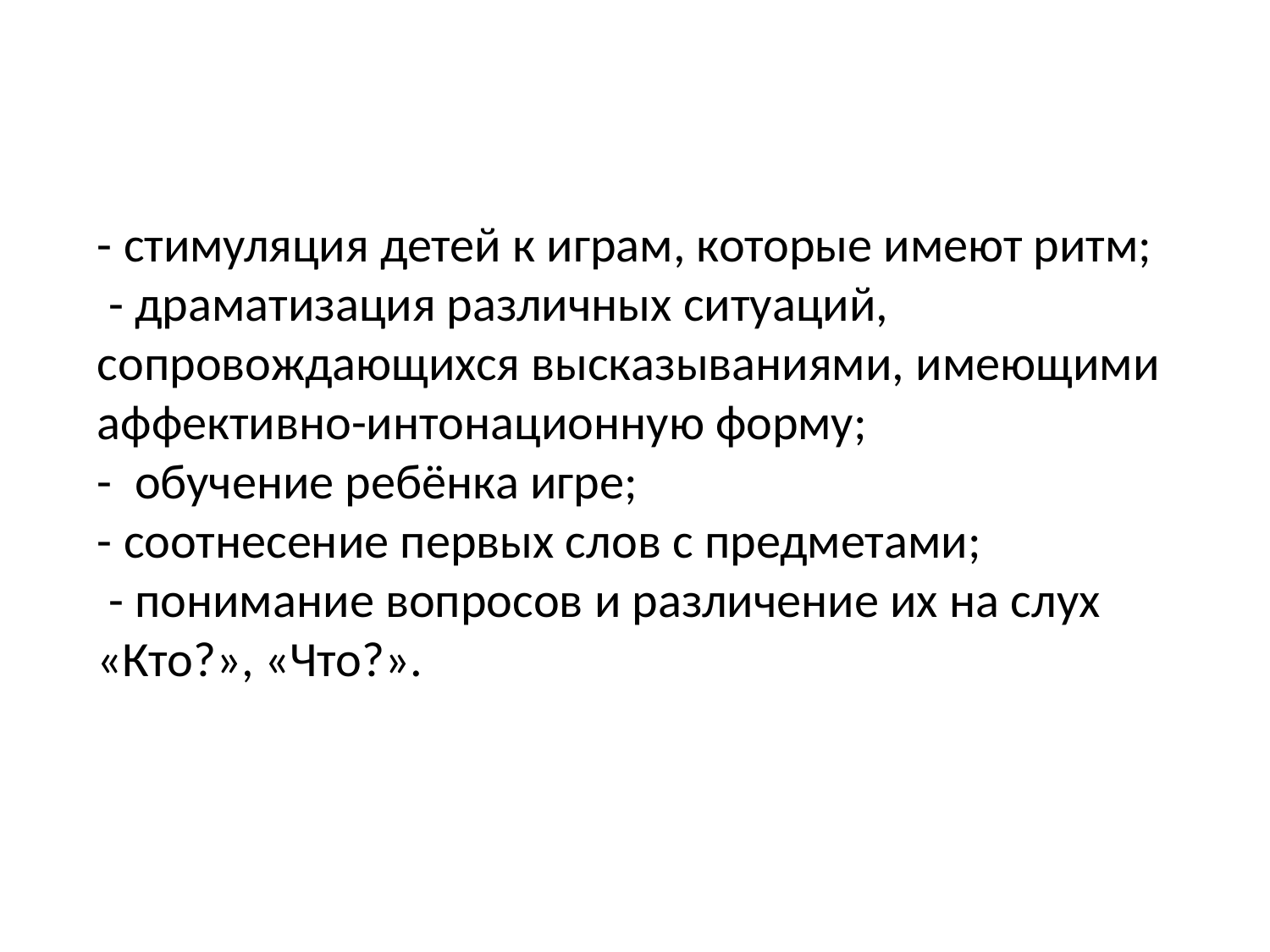

#
- стимуляция детей к играм, которые имеют ритм;
 - драматизация различных ситуаций, сопровождающихся высказываниями, имеющими аффективно-интонационную форму;
-  обучение ребёнка игре;
- соотнесение первых слов с предметами;
 - понимание вопросов и различение их на слух «Кто?», «Что?».